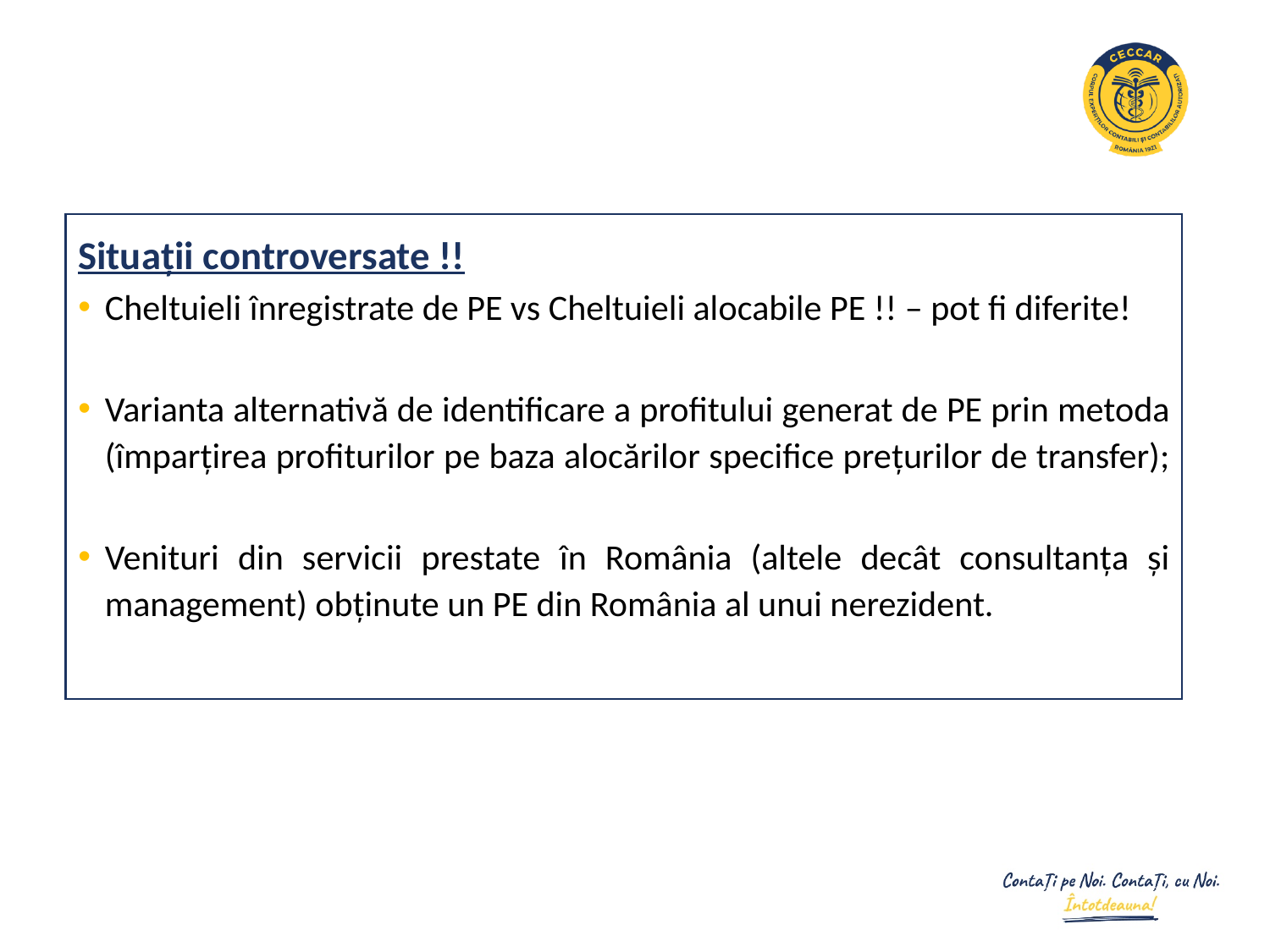

Situații controversate !!
Cheltuieli înregistrate de PE vs Cheltuieli alocabile PE !! – pot fi diferite!

Varianta alternativă de identificare a profitului generat de PE prin metoda (împarțirea profiturilor pe baza alocărilor specifice prețurilor de transfer);

Venituri din servicii prestate în România (altele decât consultanța și management) obținute un PE din România al unui nerezident.